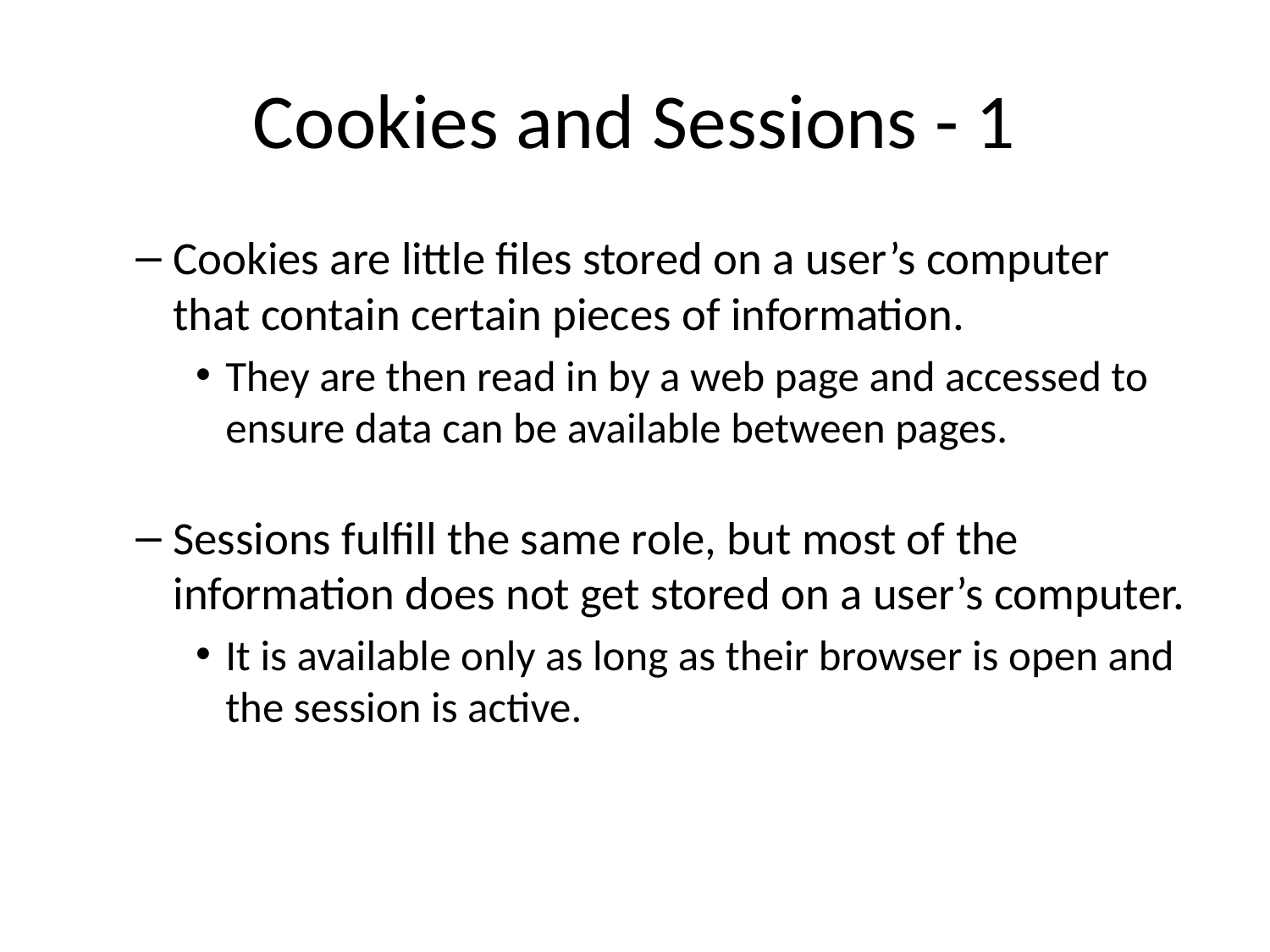

# Cookies and Sessions - 1
Cookies are little files stored on a user’s computer that contain certain pieces of information.
They are then read in by a web page and accessed to ensure data can be available between pages.

Sessions fulfill the same role, but most of the information does not get stored on a user’s computer.
It is available only as long as their browser is open and the session is active.